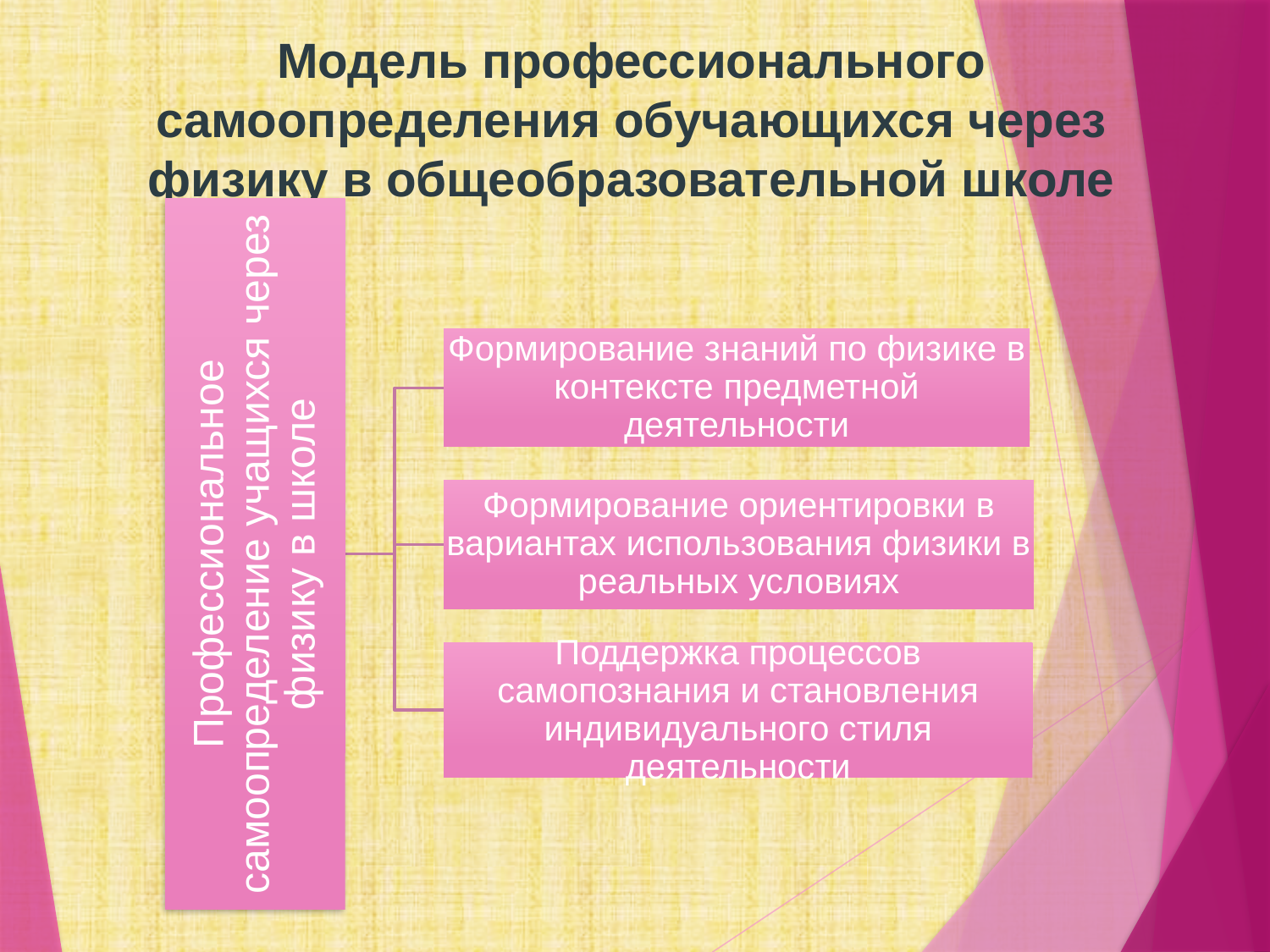

# Модель профессионального самоопределения обучающихся через физику в общеобразовательной школе

Профессиональное самоопределение учащихся через физику в школе
Формирование знаний по физике в контексте предметной деятельности
Формирование ориентировки в вариантах использования физики в реальных условиях
Поддержка процессов самопознания и становления индивидуального стиля деятельности